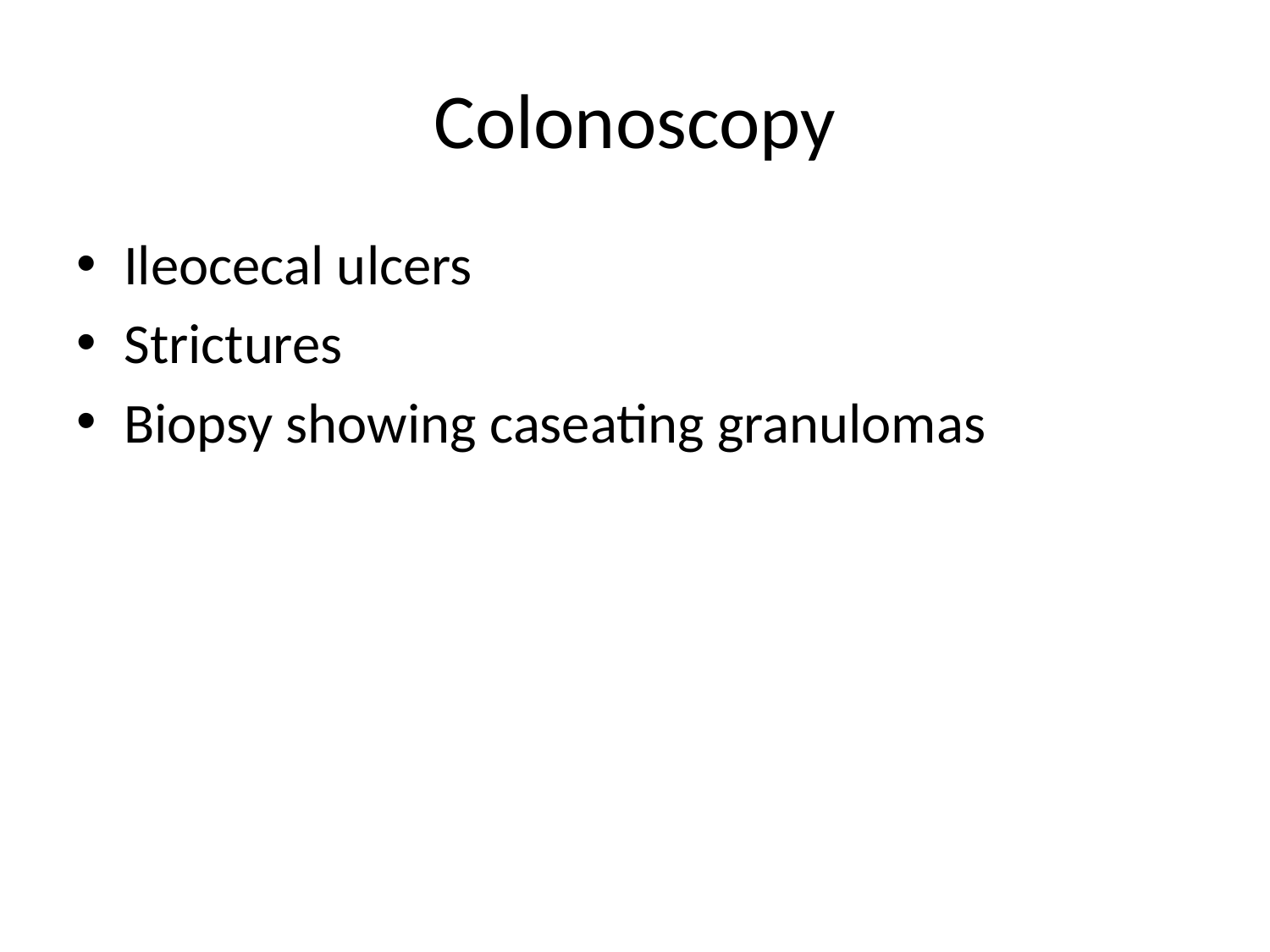

# Colonoscopy
Ileocecal ulcers
Strictures
Biopsy showing caseating granulomas